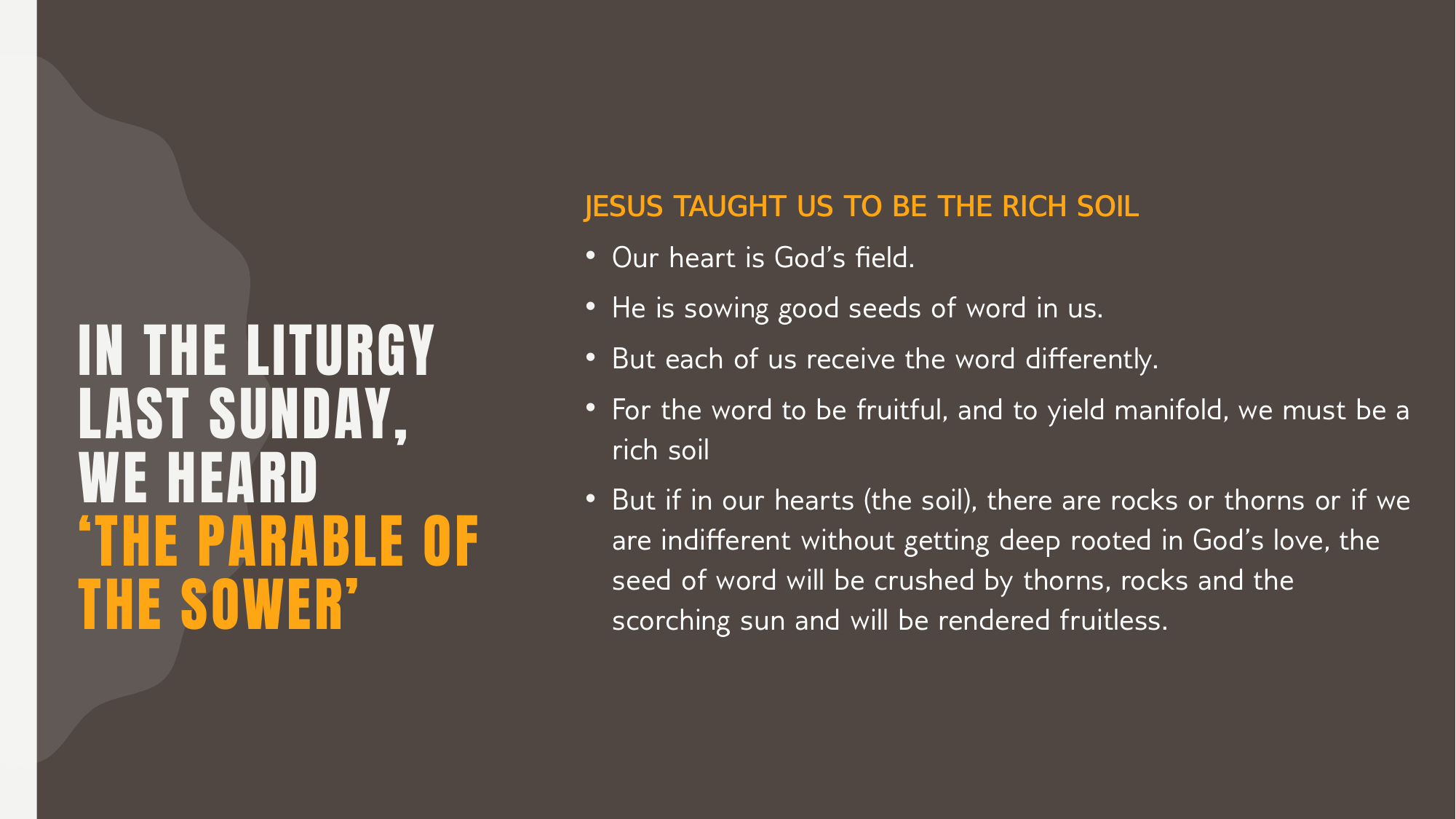

JESUS TAUGHT US TO BE THE RICH SOIL
Our heart is God’s field.
He is sowing good seeds of word in us.
But each of us receive the word differently.
For the word to be fruitful, and to yield manifold, we must be a rich soil
But if in our hearts (the soil), there are rocks or thorns or if we are indifferent without getting deep rooted in God’s love, the seed of word will be crushed by thorns, rocks and the scorching sun and will be rendered fruitless.
# In the liturgy last Sunday, WE HEARD ‘THE PARABLE OF THE SOWER’